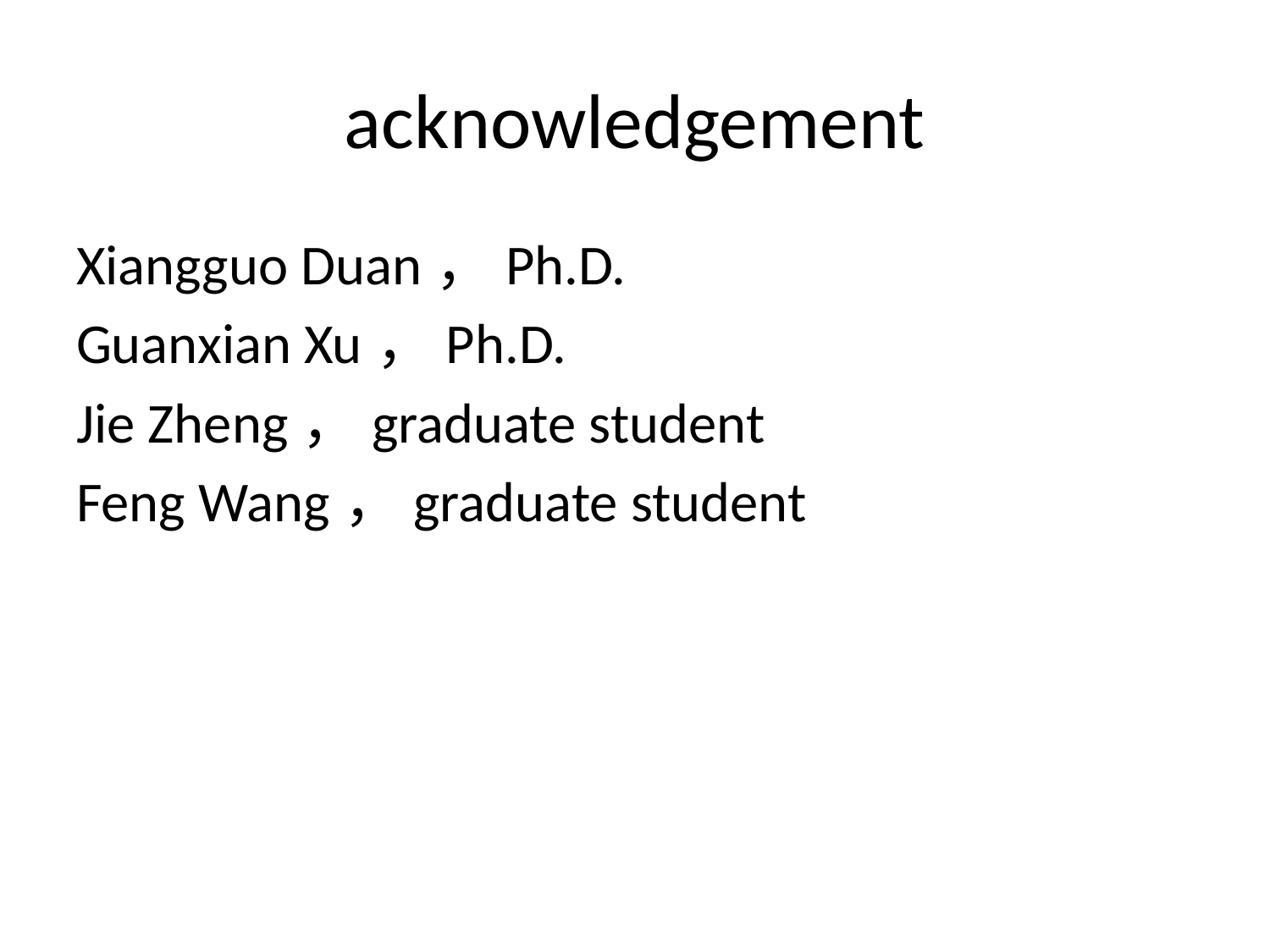

# acknowledgement
Xiangguo Duan，Ph.D.
Guanxian Xu，Ph.D.
Jie Zheng，graduate student
Feng Wang，graduate student